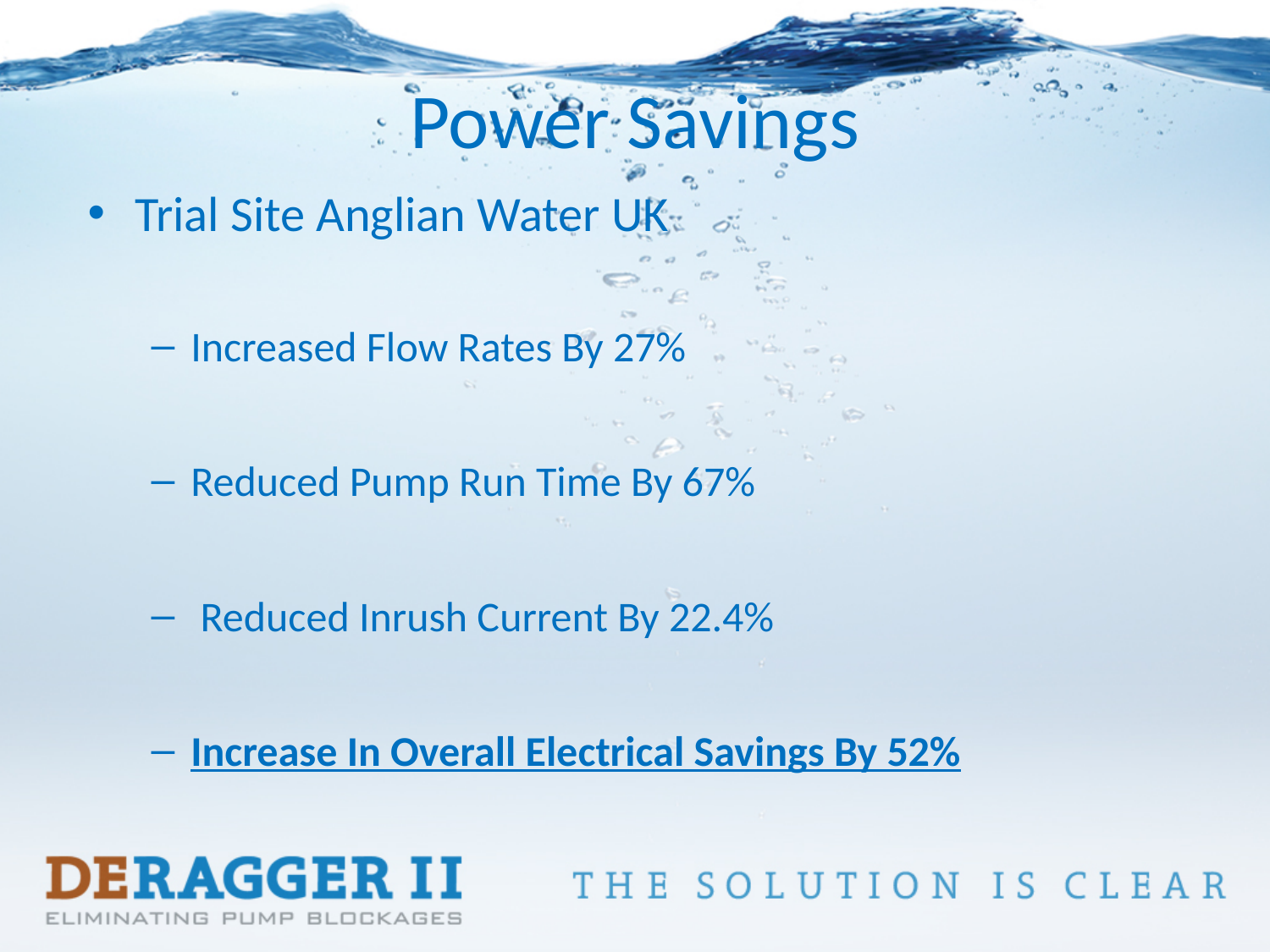

# Power Savings
Trial Site Anglian Water UK

Increased Flow Rates By 27%

Reduced Pump Run Time By 67%

 Reduced Inrush Current By 22.4%

Increase In Overall Electrical Savings By 52%